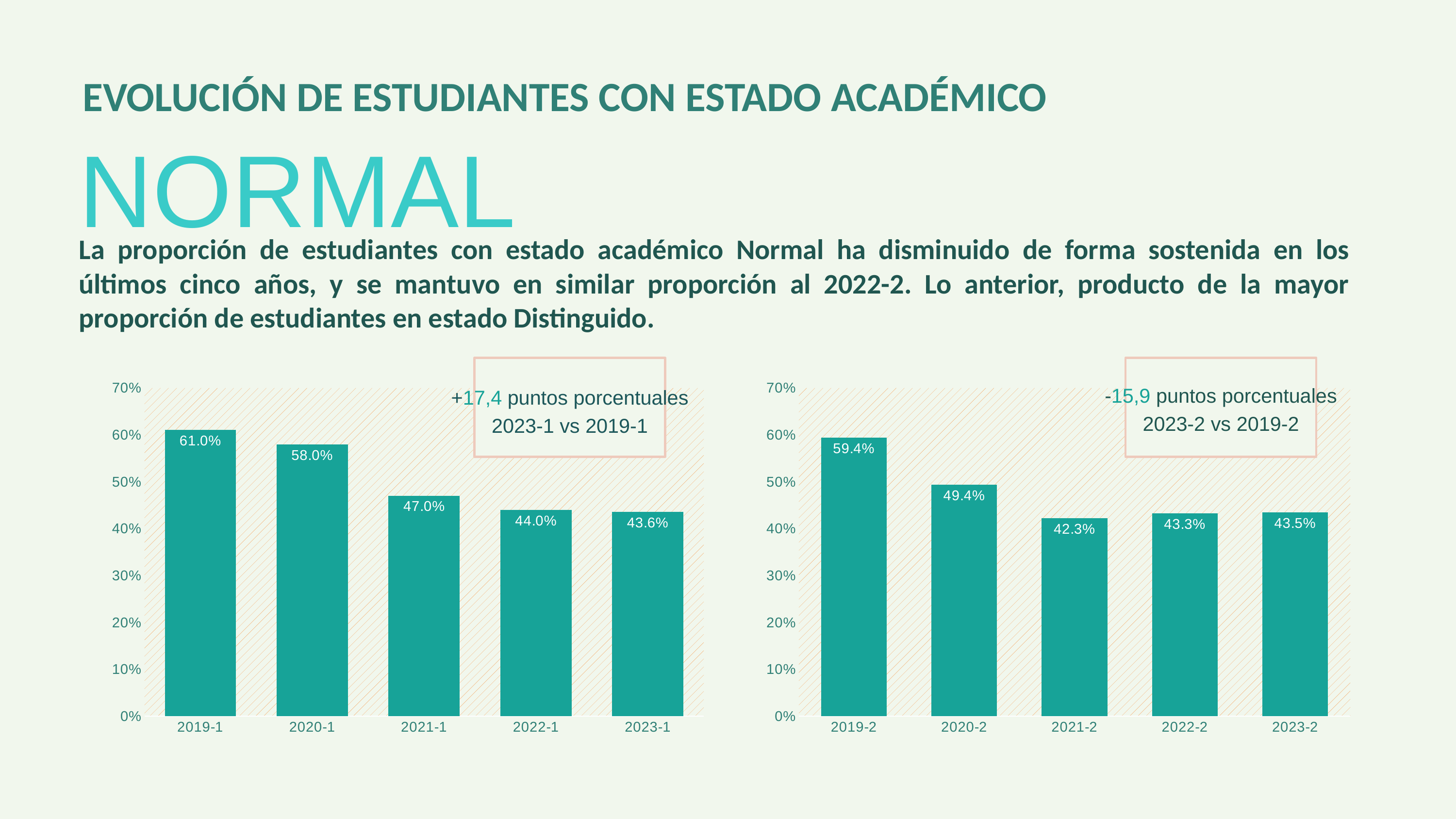

EVOLUCIÓN DE ESTUDIANTES CON ESTADO ACADÉMICO
NORMAL
La proporción de estudiantes con estado académico Normal ha disminuido de forma sostenida en los últimos cinco años, y se mantuvo en similar proporción al 2022-2. Lo anterior, producto de la mayor proporción de estudiantes en estado Distinguido.

### Chart

| Category | Normal |
|---|---|
| 2019-1 | 0.6101921222461242 |
| 2020-1 | 0.5795175169022742 |
| 2021-1 | 0.4704715034132402 |
| 2022-1 | 0.44030348507587125 |
| 2023-1 | 0.4359665678080345 |

### Chart

| Category | Normal |
|---|---|
| 2019-2 | 0.5939599848999623 |
| 2020-2 | 0.49399155569990255 |
| 2021-2 | 0.4227535037098104 |
| 2022-2 | 0.433 |
| 2023-2 | 0.434850863422292 |
-15,9 puntos porcentuales
2023-2 vs 2019-2
+17,4 puntos porcentuales
2023-1 vs 2019-1